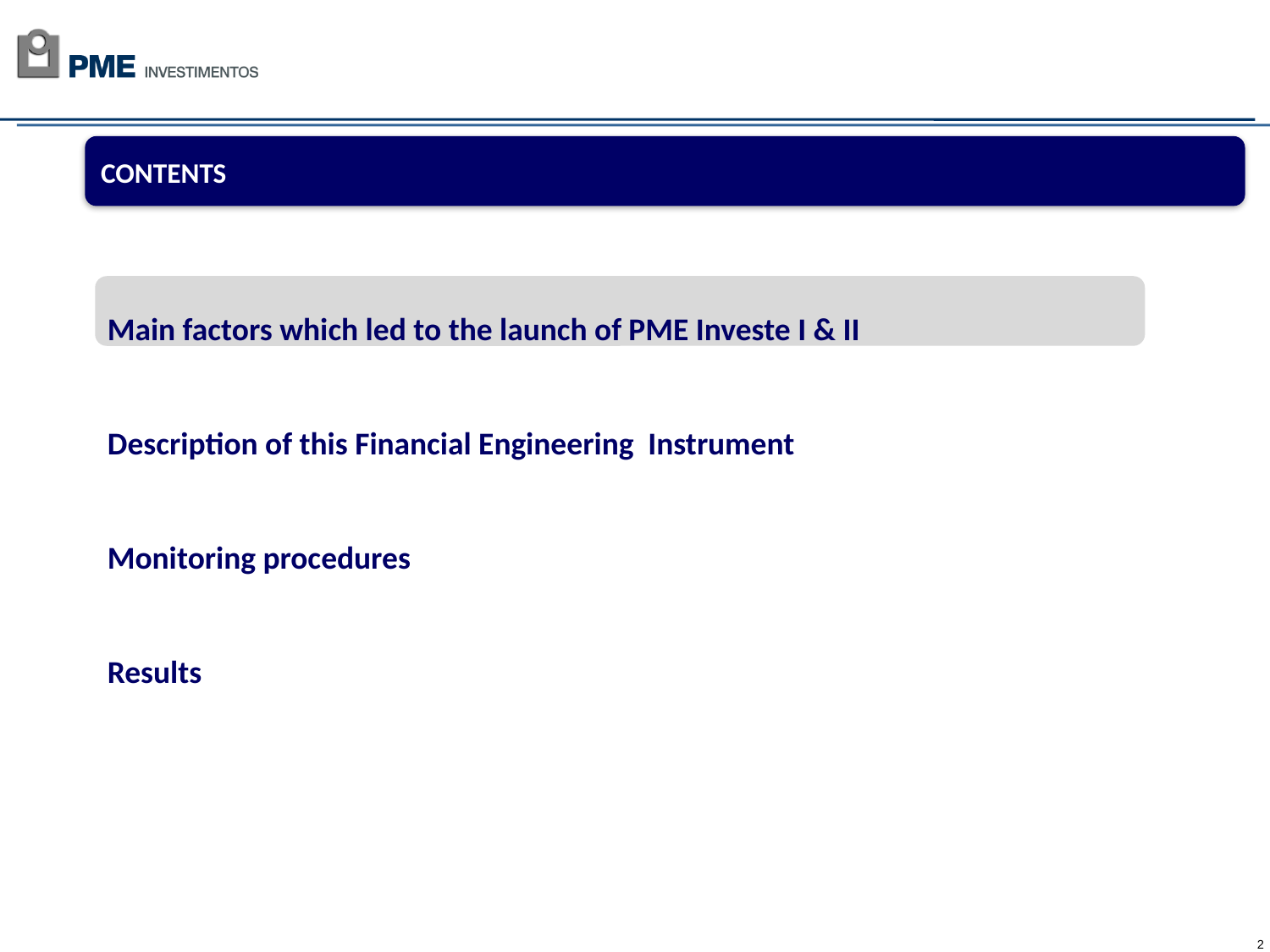

CONTENTS
Main factors which led to the launch of PME Investe I & II
Description of this Financial Engineering  Instrument
Monitoring procedures
Results